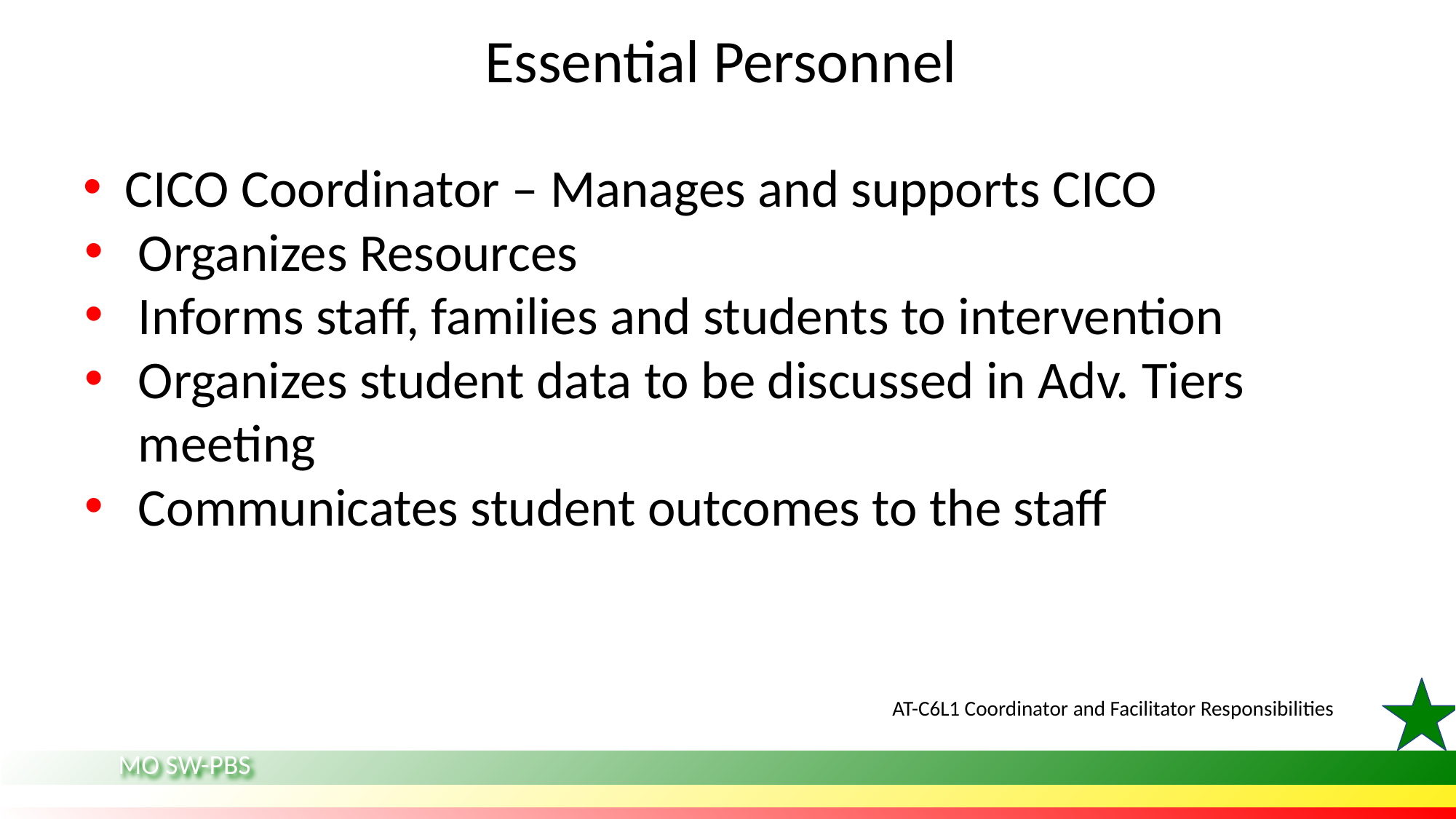

# Essential Personnel
CICO Coordinator – Manages and supports CICO
Organizes Resources
Informs staff, families and students to intervention
Organizes student data to be discussed in Adv. Tiers  meeting
Communicates student outcomes to the staff

AT-C6L1 Coordinator and Facilitator Responsibilities